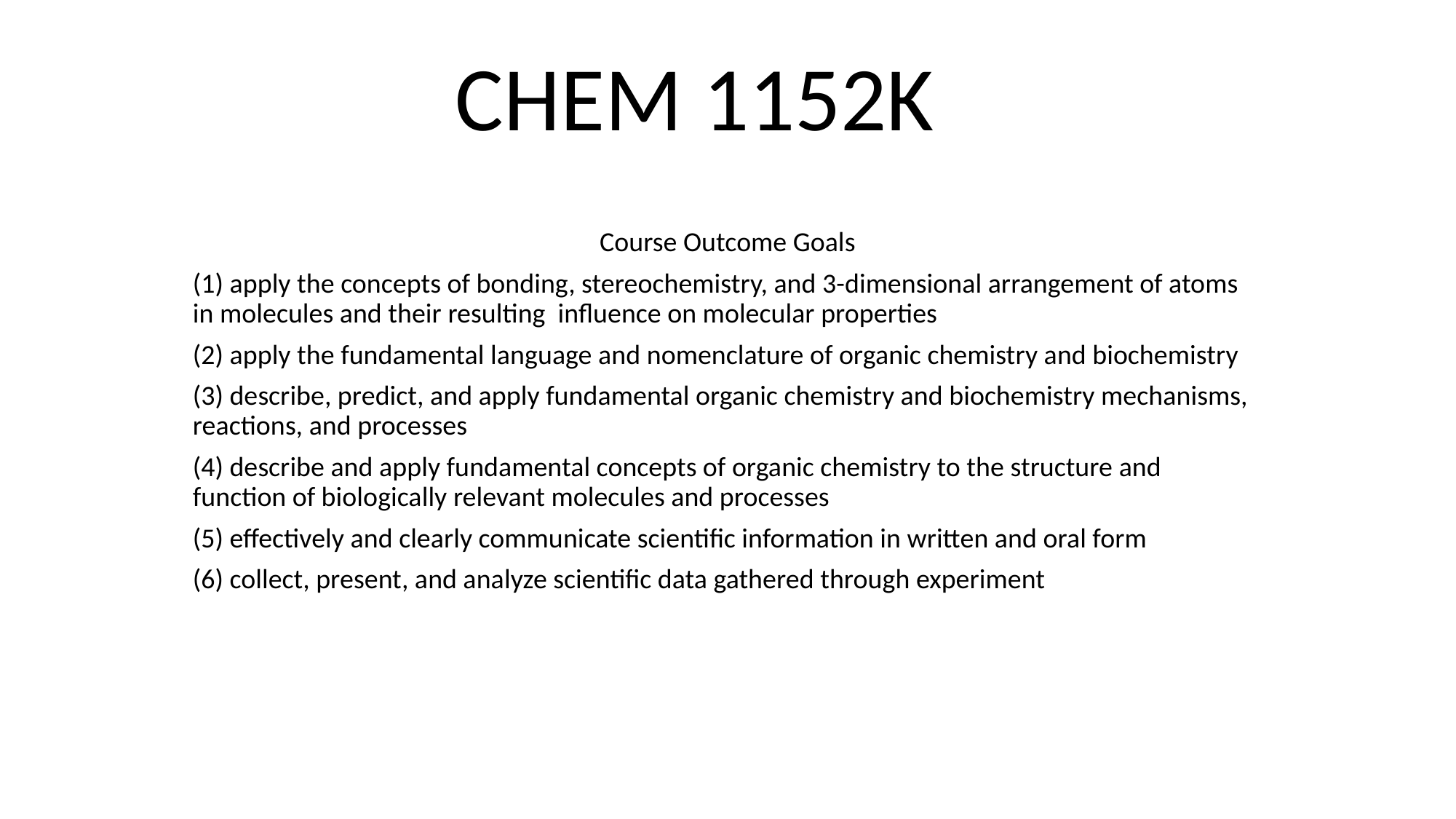

# CHEM 1152K
Course Outcome Goals
(1) apply the concepts of bonding, stereochemistry, and 3-dimensional arrangement of atoms in molecules and their resulting  influence on molecular properties
(2) apply the fundamental language and nomenclature of organic chemistry and biochemistry
(3) describe, predict, and apply fundamental organic chemistry and biochemistry mechanisms, reactions, and processes
(4) describe and apply fundamental concepts of organic chemistry to the structure and function of biologically relevant molecules and processes
(5) effectively and clearly communicate scientific information in written and oral form
(6) collect, present, and analyze scientific data gathered through experiment